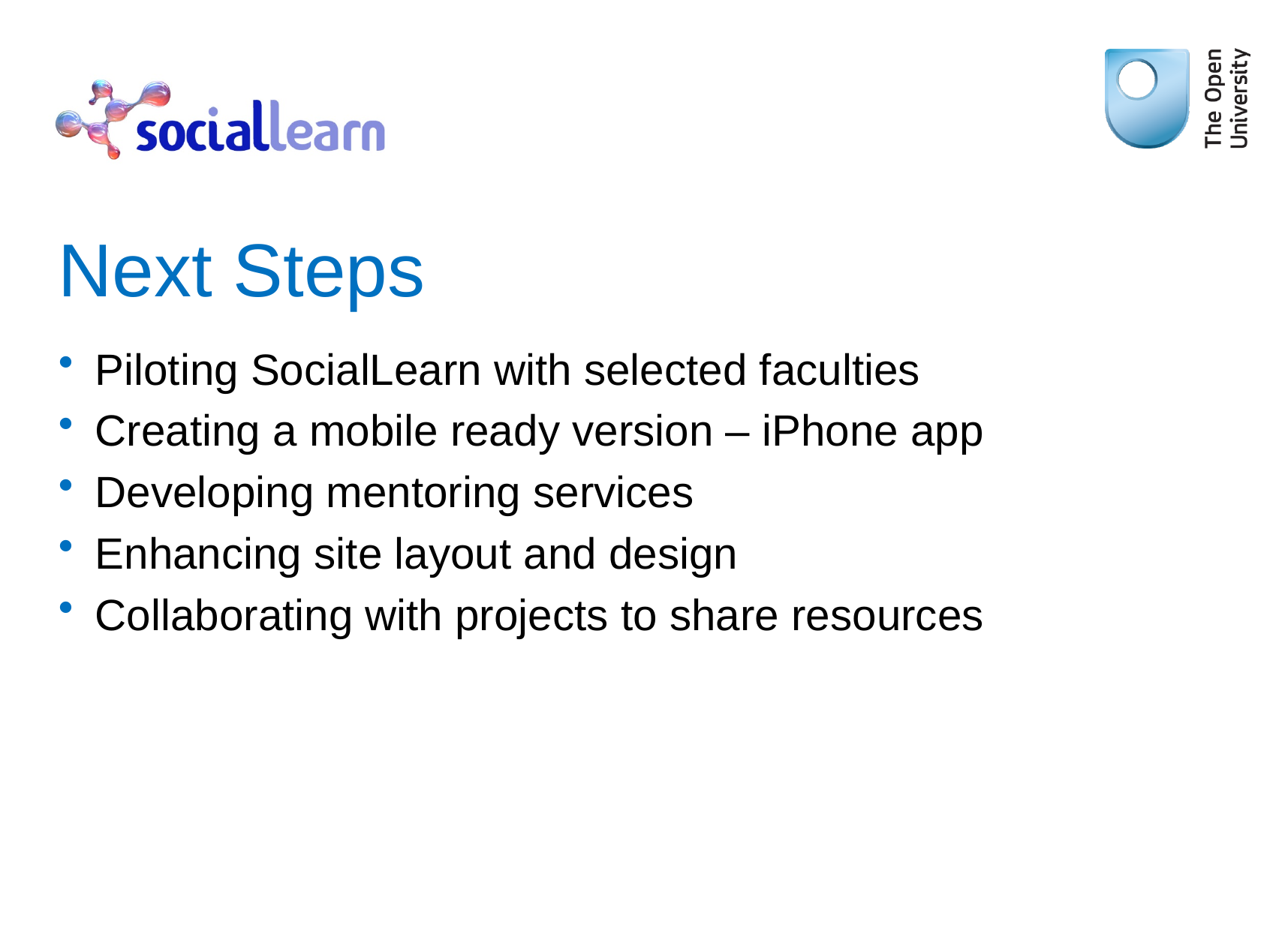

# Next Steps
Piloting SocialLearn with selected faculties
Creating a mobile ready version – iPhone app
Developing mentoring services
Enhancing site layout and design
Collaborating with projects to share resources